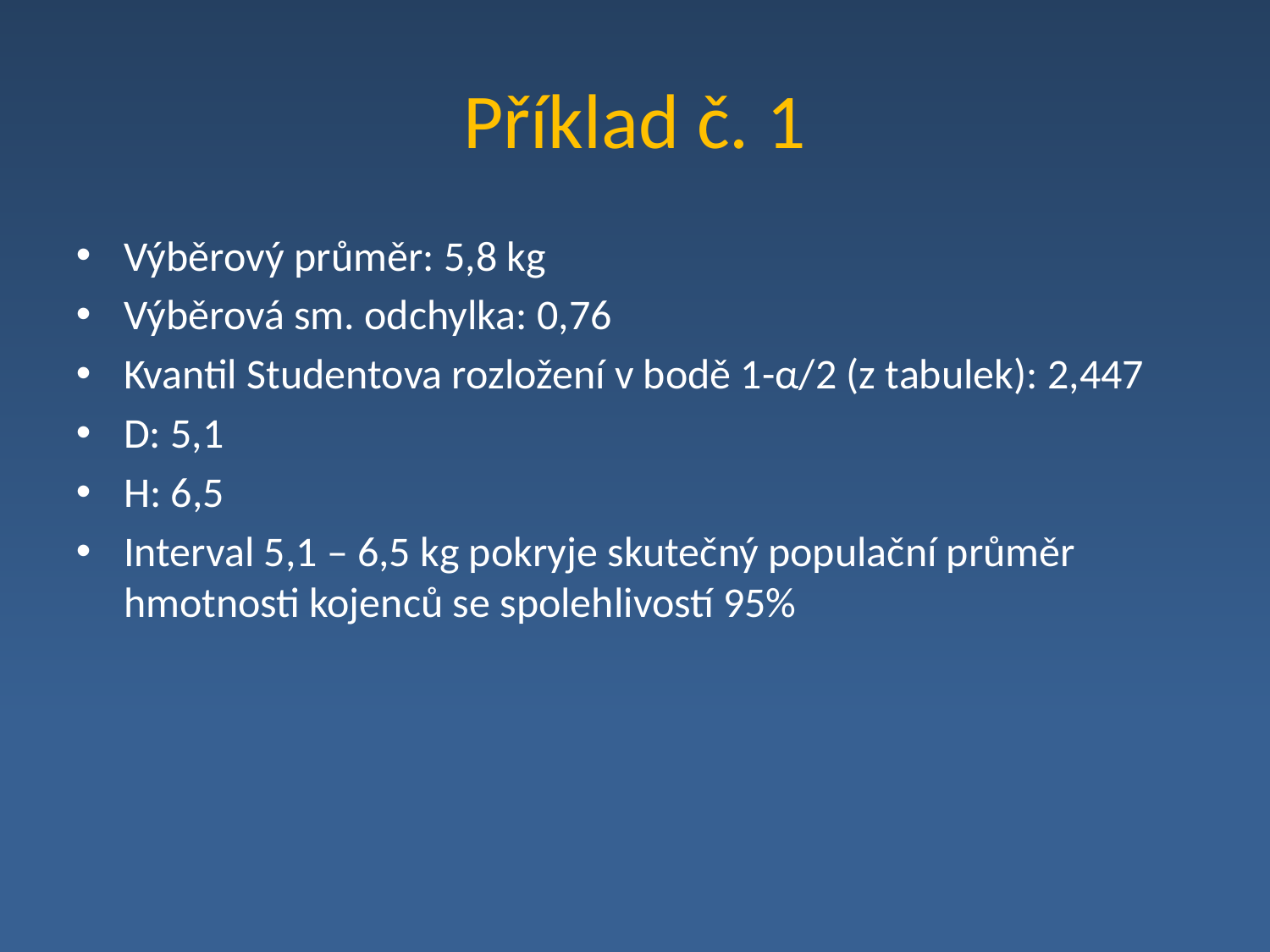

# Příklad č. 1
Výběrový průměr: 5,8 kg
Výběrová sm. odchylka: 0,76
Kvantil Studentova rozložení v bodě 1-α/2 (z tabulek): 2,447
D: 5,1
H: 6,5
Interval 5,1 – 6,5 kg pokryje skutečný populační průměr hmotnosti kojenců se spolehlivostí 95%